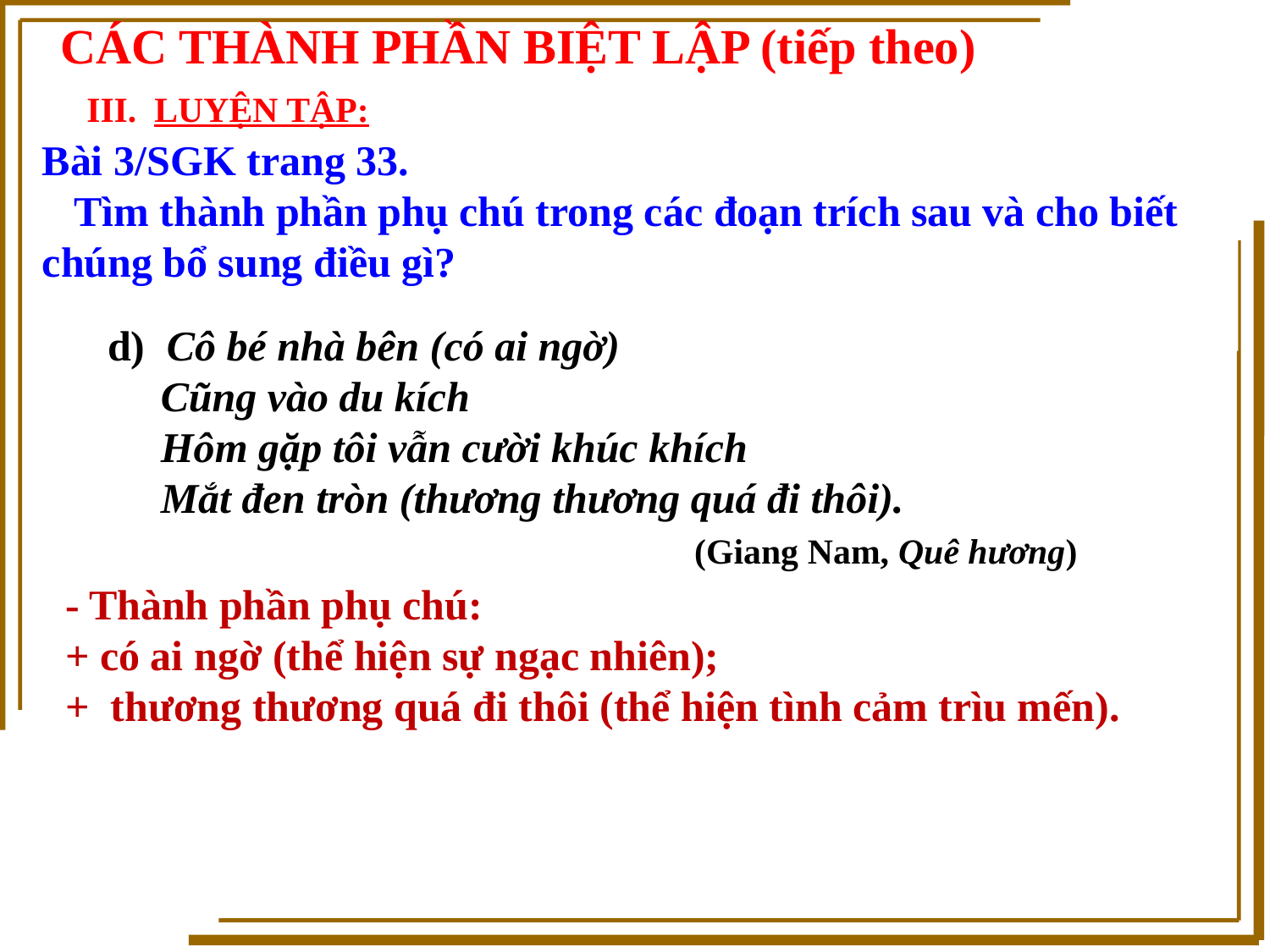

CÁC THÀNH PHẦN BIỆT LẬP (tiếp theo)
    III.  LUYỆN TẬP:
Bài 3/SGK trang 33.
   Tìm thành phần phụ chú trong các đoạn trích sau và cho biết chúng bổ sung điều gì?

d)  Cô bé nhà bên (có ai ngờ)
     Cũng vào du kích
     Hôm gặp tôi vẫn cười khúc khích
     Mắt đen tròn (thương thương quá đi thôi).
                                                          (Giang Nam, Quê hương)
- Thành phần phụ chú:
+ có ai ngờ (thể hiện sự ngạc nhiên);
+  thương thương quá đi thôi (thể hiện tình cảm trìu mến).